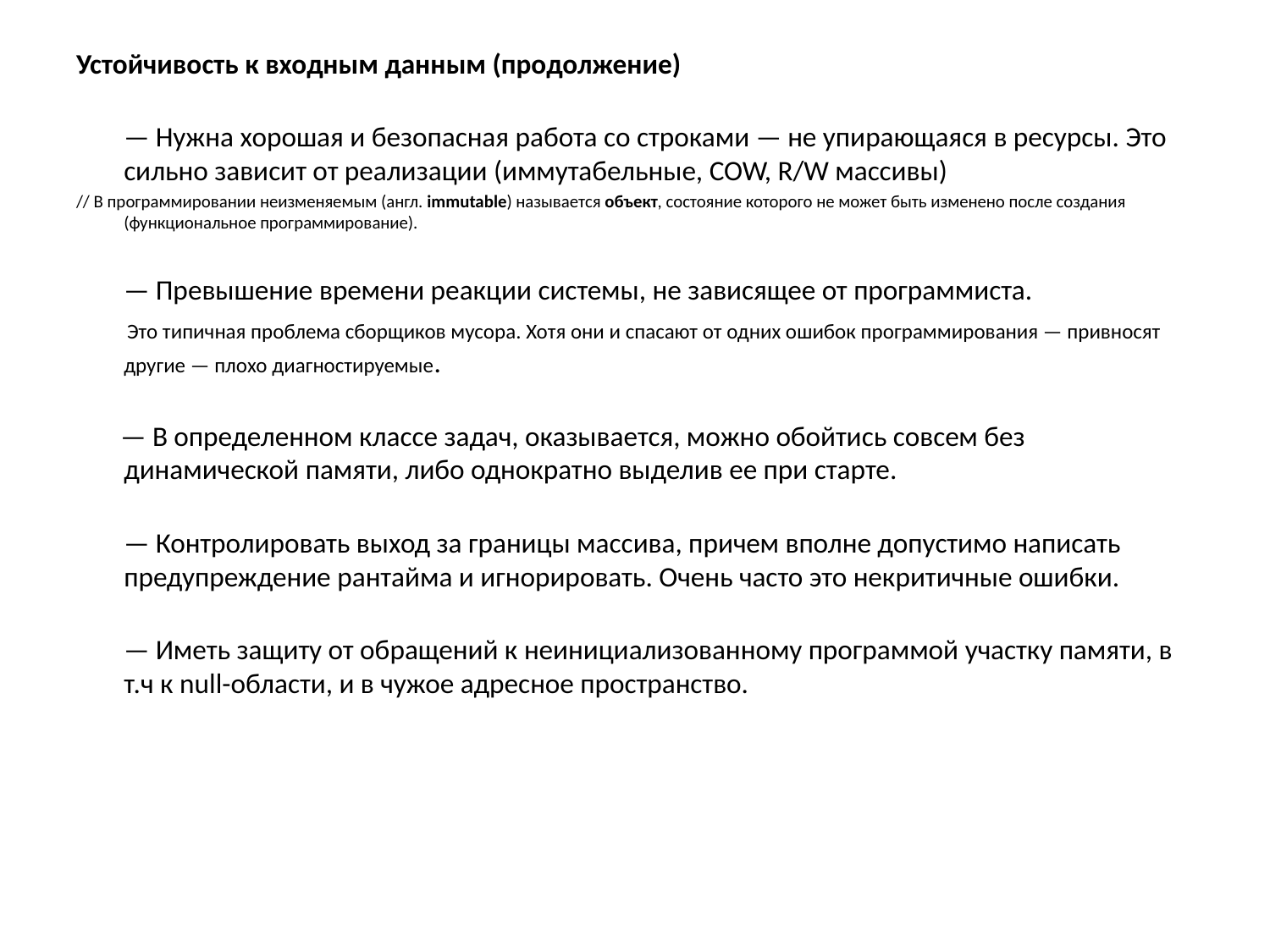

Устойчивость к входным данным (продолжение)
— Нужна хорошая и безопасная работа со строками — не упирающаяся в ресурсы. Это сильно зависит от реализации (иммутабельные, COW, R/W массивы)
// В программировании неизменяемым (англ. immutable) называется объект, состояние которого не может быть изменено после создания (функциональное программирование).
— Превышение времени реакции системы, не зависящее от программиста.
        Это типичная проблема сборщиков мусора. Хотя они и спасают от одних ошибок программирования — привносят другие — плохо диагностируемые.
       — В определенном классе задач, оказывается, можно обойтись совсем без динамической памяти, либо однократно выделив ее при старте.
— Контролировать выход за границы массива, причем вполне допустимо написать предупреждение рантайма и игнорировать. Очень часто это некритичные ошибки.
— Иметь защиту от обращений к неинициализованному программой участку памяти, в т.ч к null-области, и в чужое адресное пространство.